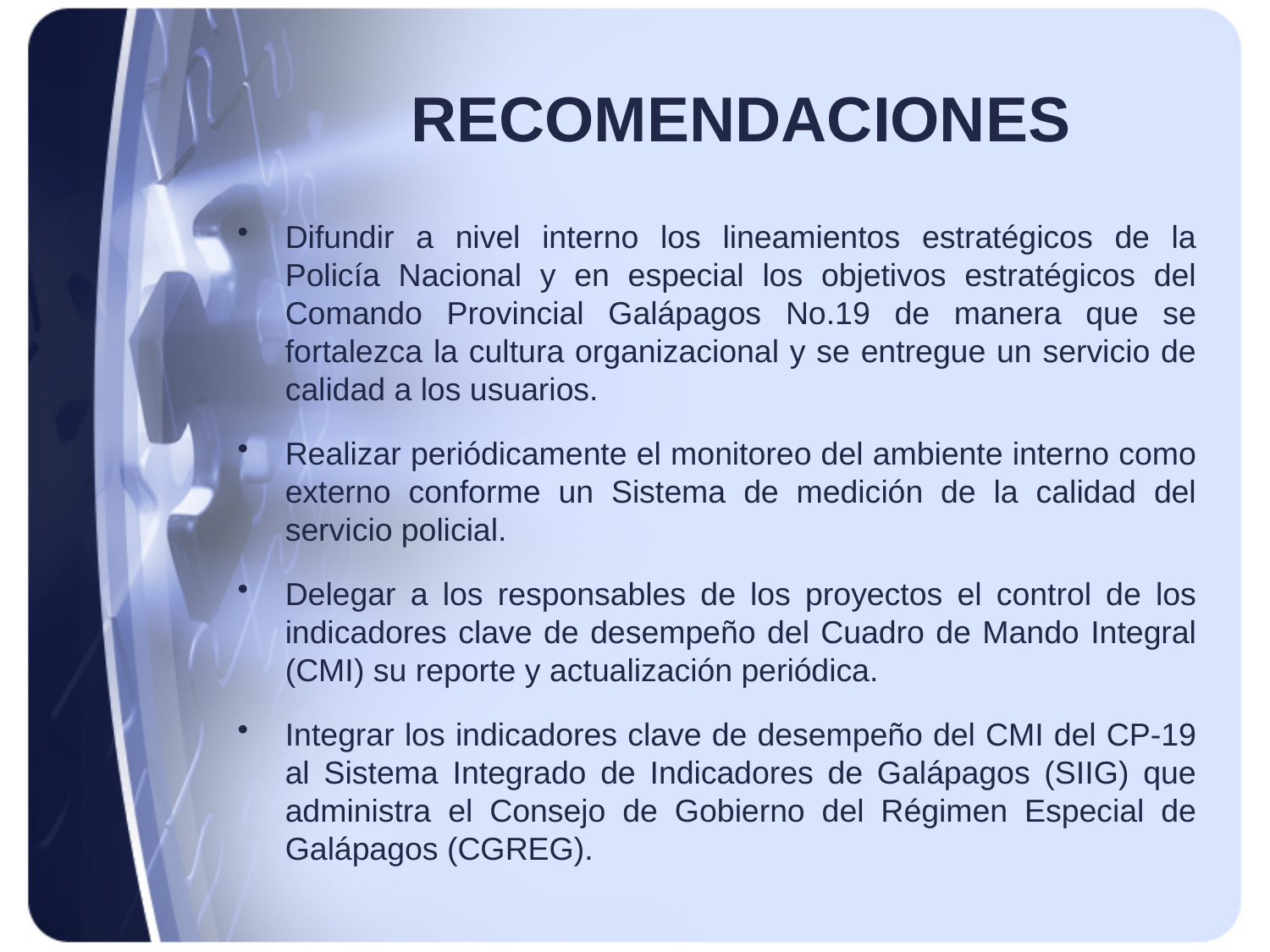

# RECOMENDACIONES

Difundir a nivel interno los lineamientos estratégicos de la Policía Nacional y en especial los objetivos estratégicos del Comando Provincial Galápagos No.19 de manera que se fortalezca la cultura organizacional y se entregue un servicio de calidad a los usuarios.

Realizar periódicamente el monitoreo del ambiente interno como externo conforme un Sistema de medición de la calidad del servicio policial.

Delegar a los responsables de los proyectos el control de los indicadores clave de desempeño del Cuadro de Mando Integral (CMI) su reporte y actualización periódica.

Integrar los indicadores clave de desempeño del CMI del CP-19 al Sistema Integrado de Indicadores de Galápagos (SIIG) que administra el Consejo de Gobierno del Régimen Especial de Galápagos (CGREG).